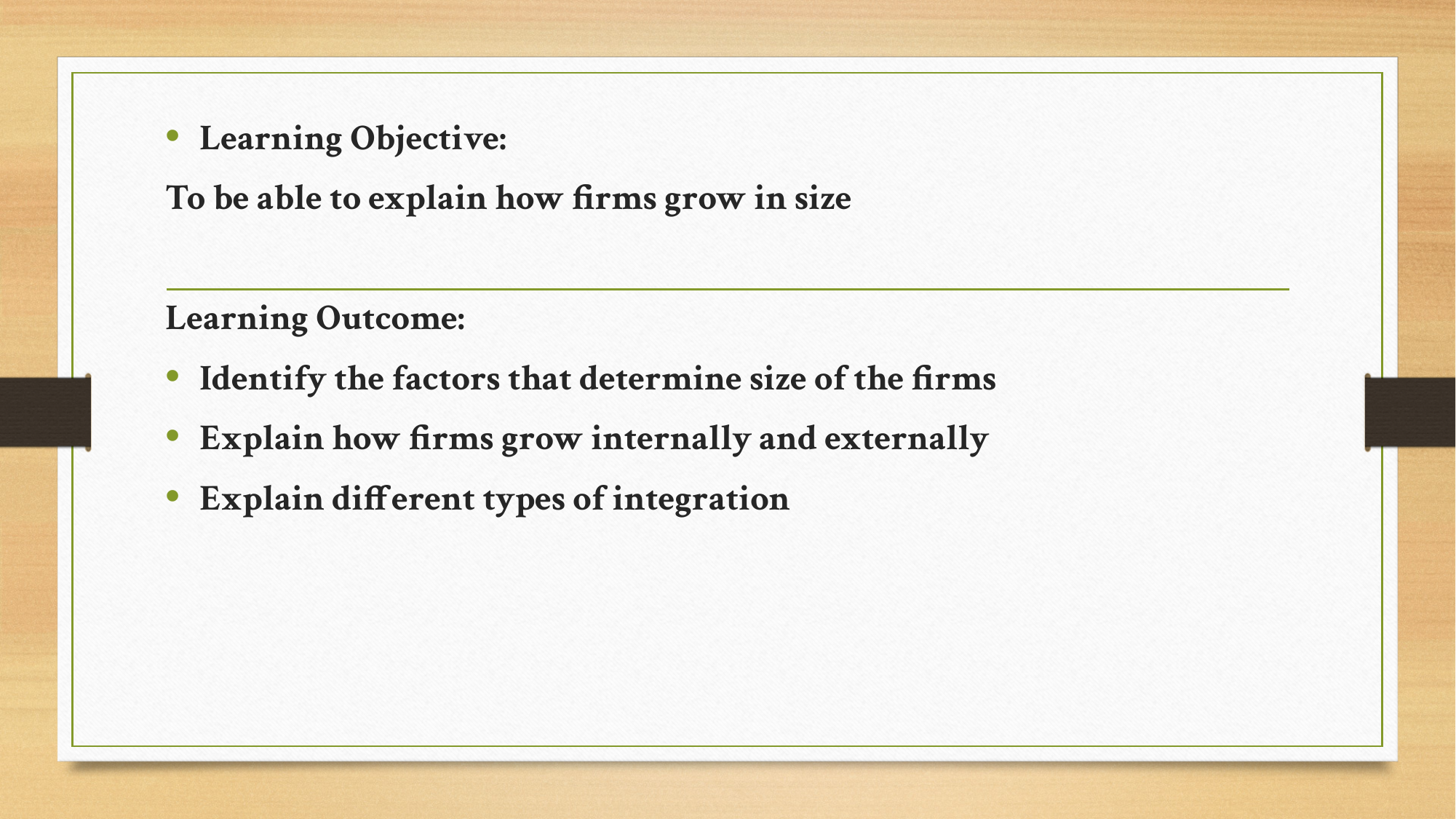

Learning Objective:
To be able to explain how firms grow in size

Learning Outcome:
Identify the factors that determine size of the firms
Explain how firms grow internally and externally
Explain different types of integration